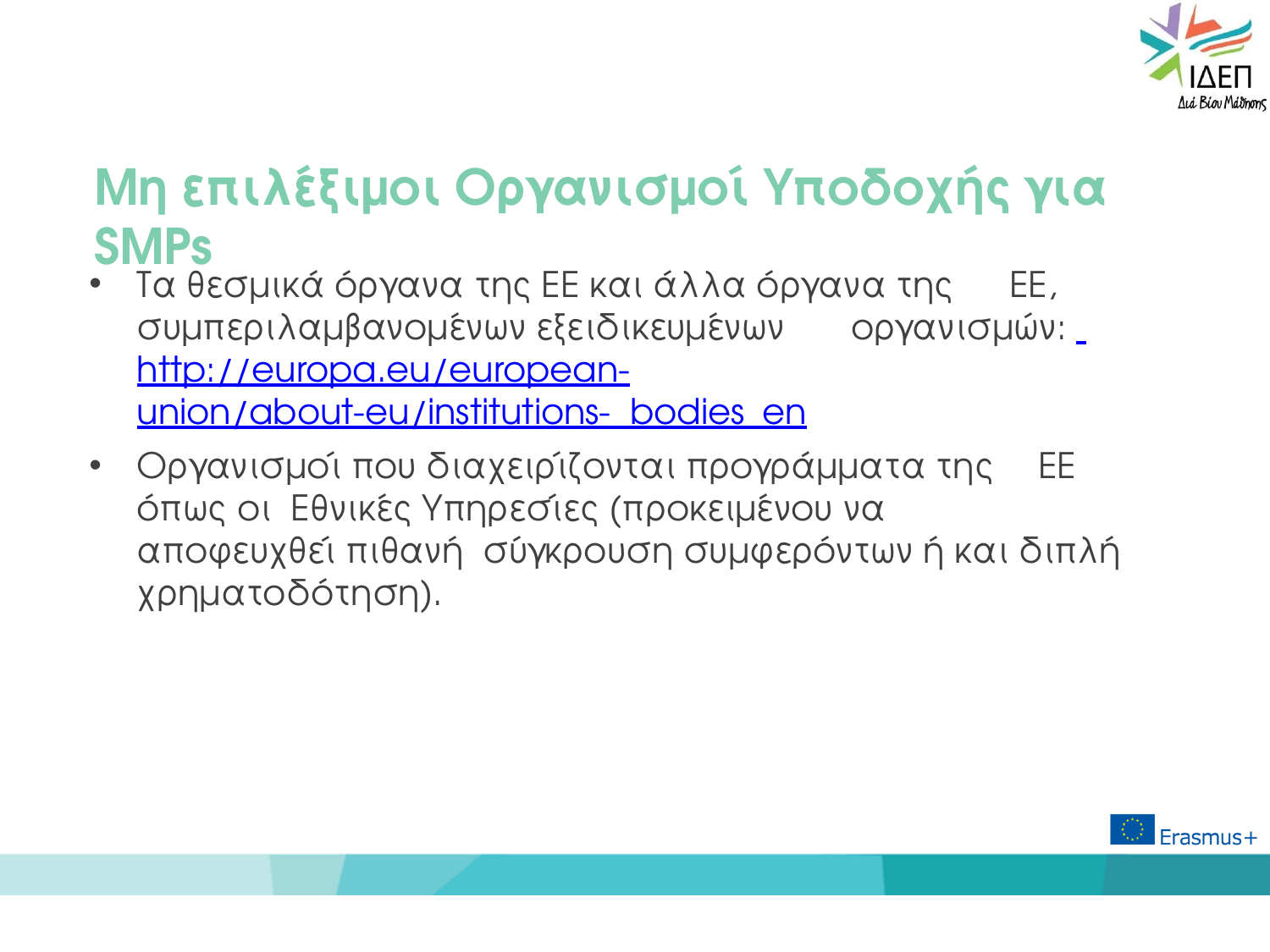

# Μη επιλέξιμοι Οργανισμοί Υποδοχής για SMPs
Τα θεσμικά όργανα της ΕΕ και άλλα όργανα της	ΕΕ,  συμπεριλαμβανομένων εξειδικευμένων	οργανισμών:  http://europa.eu/european-	union/about-eu/institutions-  bodies_en
Οργανισμοί που διαχειρίζονται προγράμματα της	ΕΕ όπως οι  Εθνικές Υπηρεσίες (προκειμένου να	αποφευχθεί πιθανή  σύγκρουση συμφερόντων ή και διπλή χρηματοδότηση).